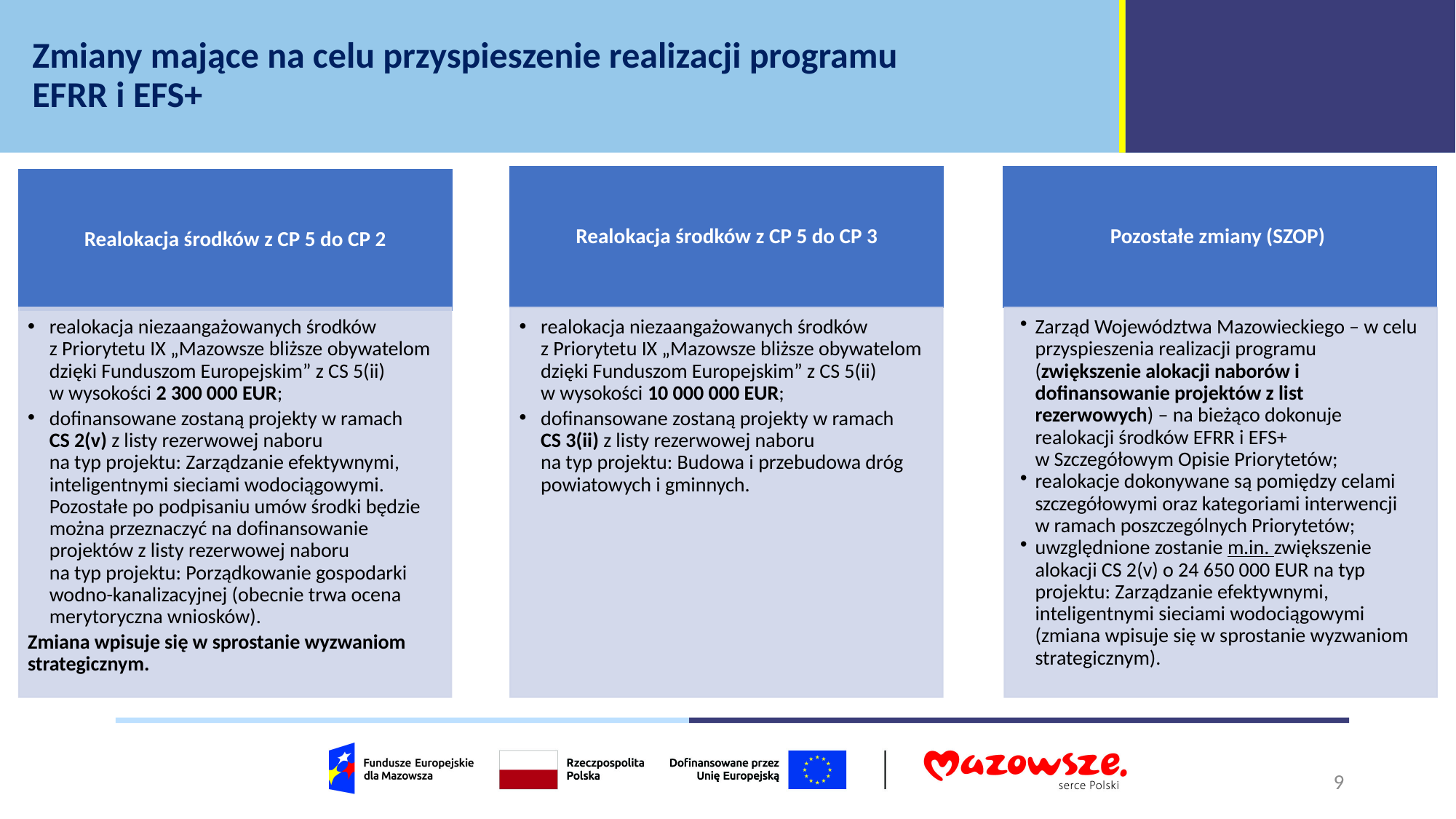

Zmiany mające na celu przyspieszenie realizacji programu
EFRR i EFS+

Realokacja środków z CP 5 do CP 2
realokacja niezaangażowanych środków
z Priorytetu IX „Mazowsze bliższe obywatelom dzięki Funduszom Europejskim” z CS 5(ii)
w wysokości 2 300 000 EUR;
dofinansowane zostaną projekty w ramach
CS 2(v) z listy rezerwowej naboru
na typ projektu: Zarządzanie efektywnymi, inteligentnymi sieciami wodociągowymi. Pozostałe po podpisaniu umów środki będzie można przeznaczyć na dofinansowanie projektów z listy rezerwowej naboru
na typ projektu: Porządkowanie gospodarki wodno-kanalizacyjnej (obecnie trwa ocena merytoryczna wniosków).
Zmiana wpisuje się w sprostanie wyzwaniom strategicznym.
Realokacja środków z CP 5 do CP 3
realokacja niezaangażowanych środków
z Priorytetu IX „Mazowsze bliższe obywatelom dzięki Funduszom Europejskim” z CS 5(ii)
w wysokości 10 000 000 EUR;
dofinansowane zostaną projekty w ramach
CS 3(ii) z listy rezerwowej naboru
na typ projektu: Budowa i przebudowa dróg powiatowych i gminnych.
Pozostałe zmiany (SZOP)
Zarząd Województwa Mazowieckiego – w celu przyspieszenia realizacji programu (zwiększenie alokacji naborów i dofinansowanie projektów z list rezerwowych) – na bieżąco dokonuje realokacji środków EFRR i EFS+
w Szczegółowym Opisie Priorytetów;
realokacje dokonywane są pomiędzy celami szczegółowymi oraz kategoriami interwencji
w ramach poszczególnych Priorytetów;
uwzględnione zostanie m.in. zwiększenie alokacji CS 2(v) o 24 650 000 EUR na typ projektu: Zarządzanie efektywnymi, inteligentnymi sieciami wodociągowymi (zmiana wpisuje się w sprostanie wyzwaniom strategicznym).

9